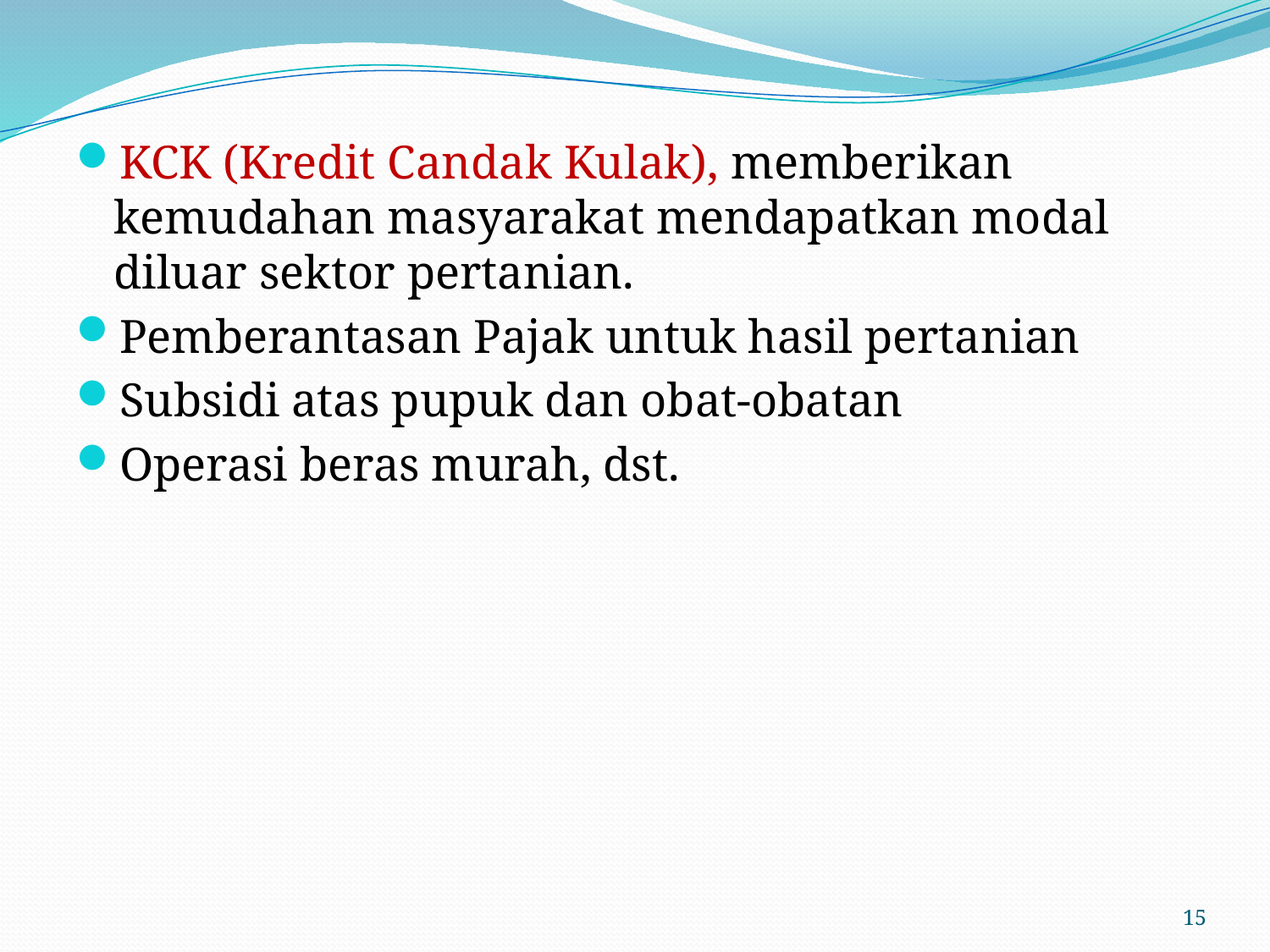

KCK (Kredit Candak Kulak), memberikan kemudahan masyarakat mendapatkan modal diluar sektor pertanian.
Pemberantasan Pajak untuk hasil pertanian
Subsidi atas pupuk dan obat-obatan
Operasi beras murah, dst.
15